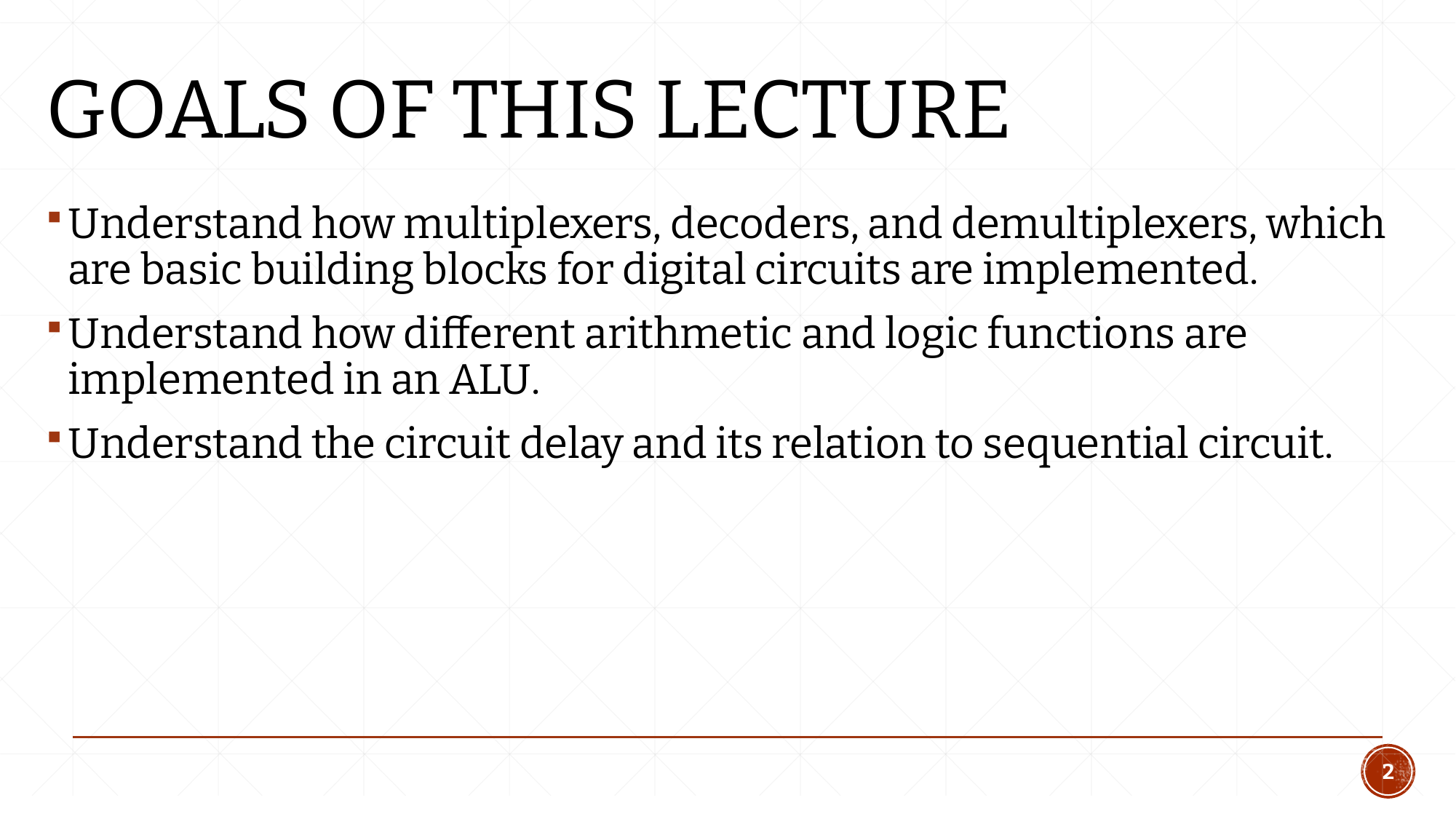

# Goals of this lecture
Understand how multiplexers, decoders, and demultiplexers, which are basic building blocks for digital circuits are implemented.
Understand how different arithmetic and logic functions are implemented in an ALU.
Understand the circuit delay and its relation to sequential circuit.
2